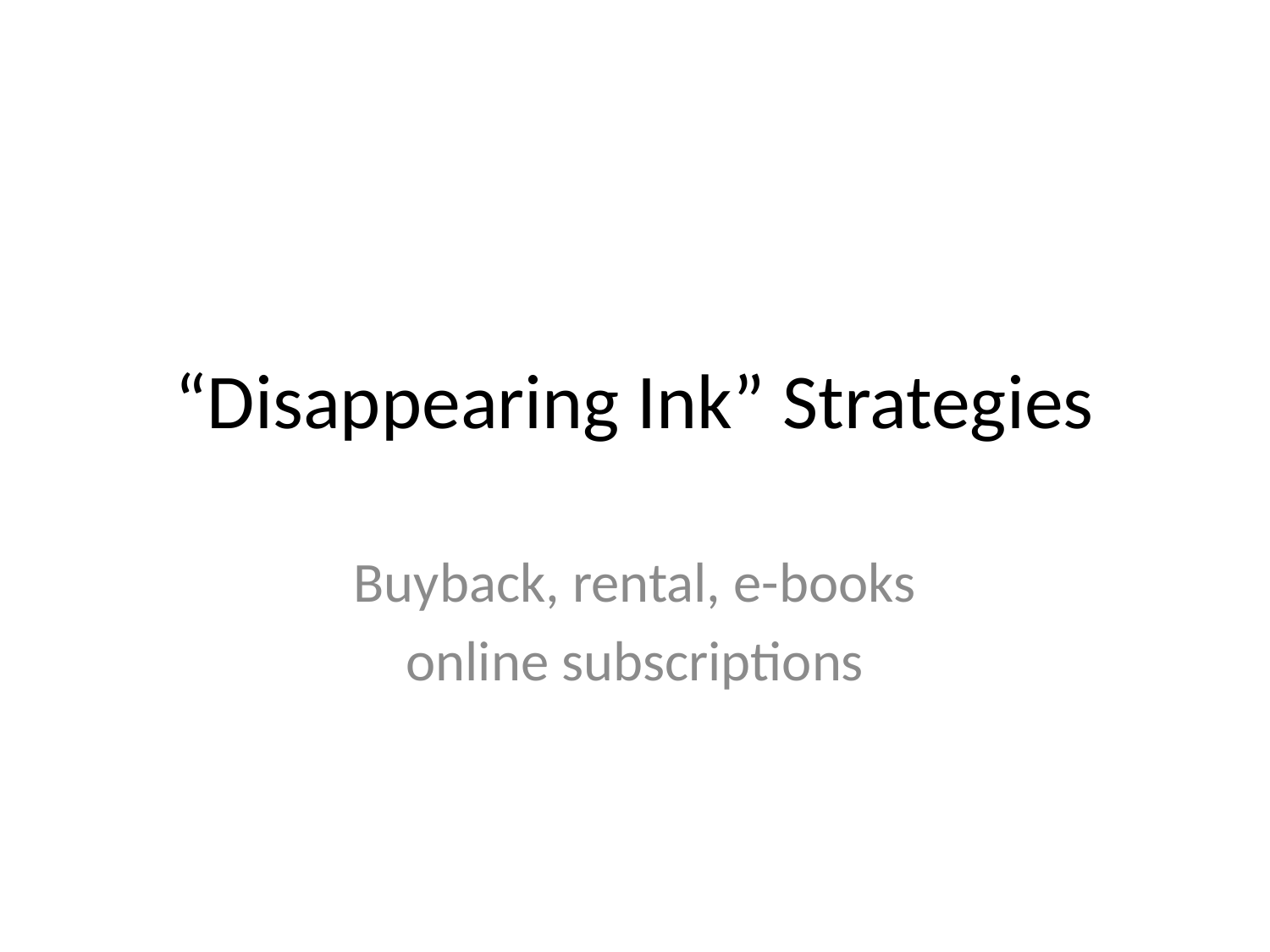

# “Disappearing Ink” Strategies
Buyback, rental, e-books
online subscriptions